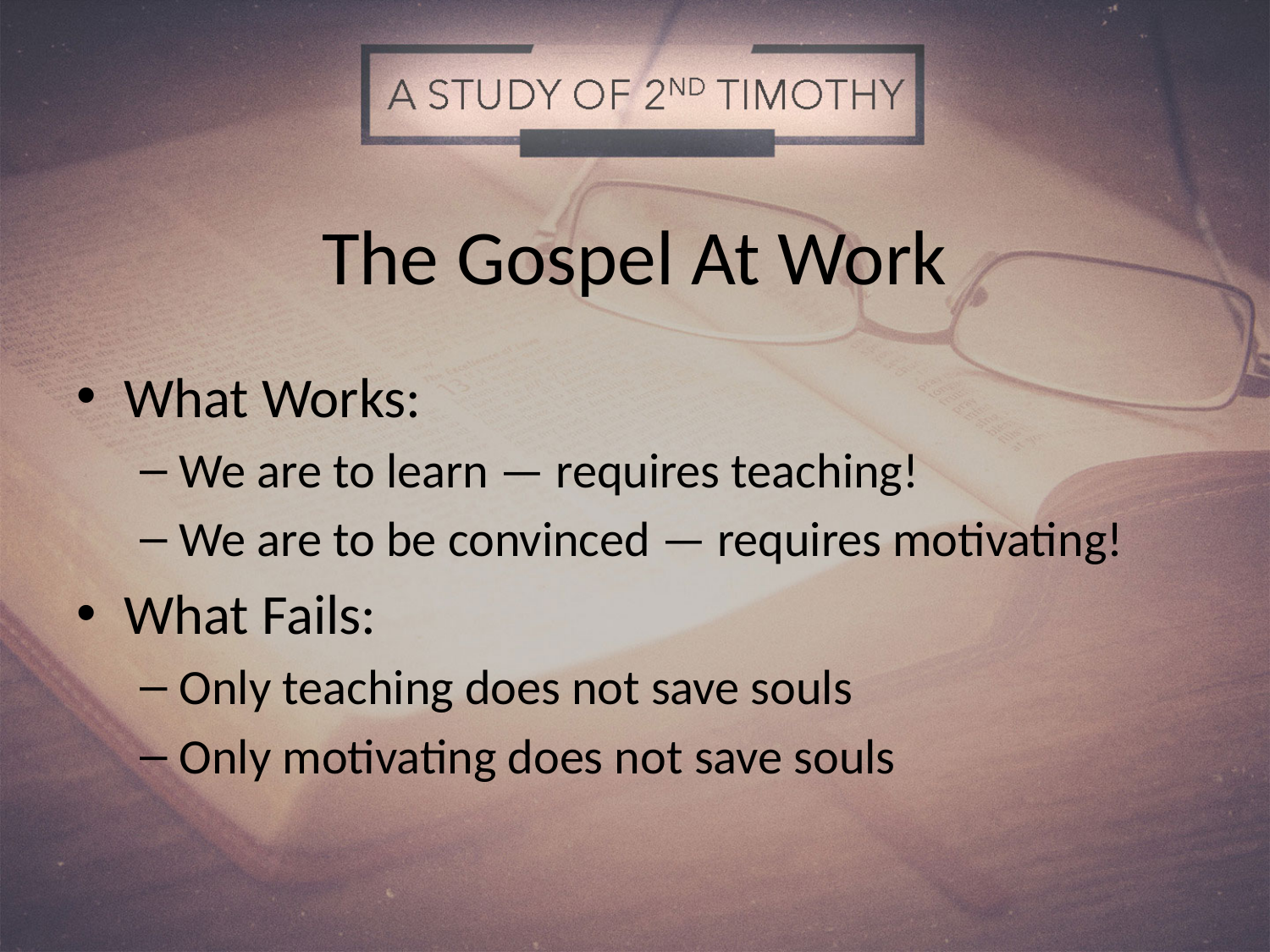

# The Gospel At Work
What Works:
We are to learn — requires teaching!
We are to be convinced — requires motivating!
What Fails:
Only teaching does not save souls
Only motivating does not save souls